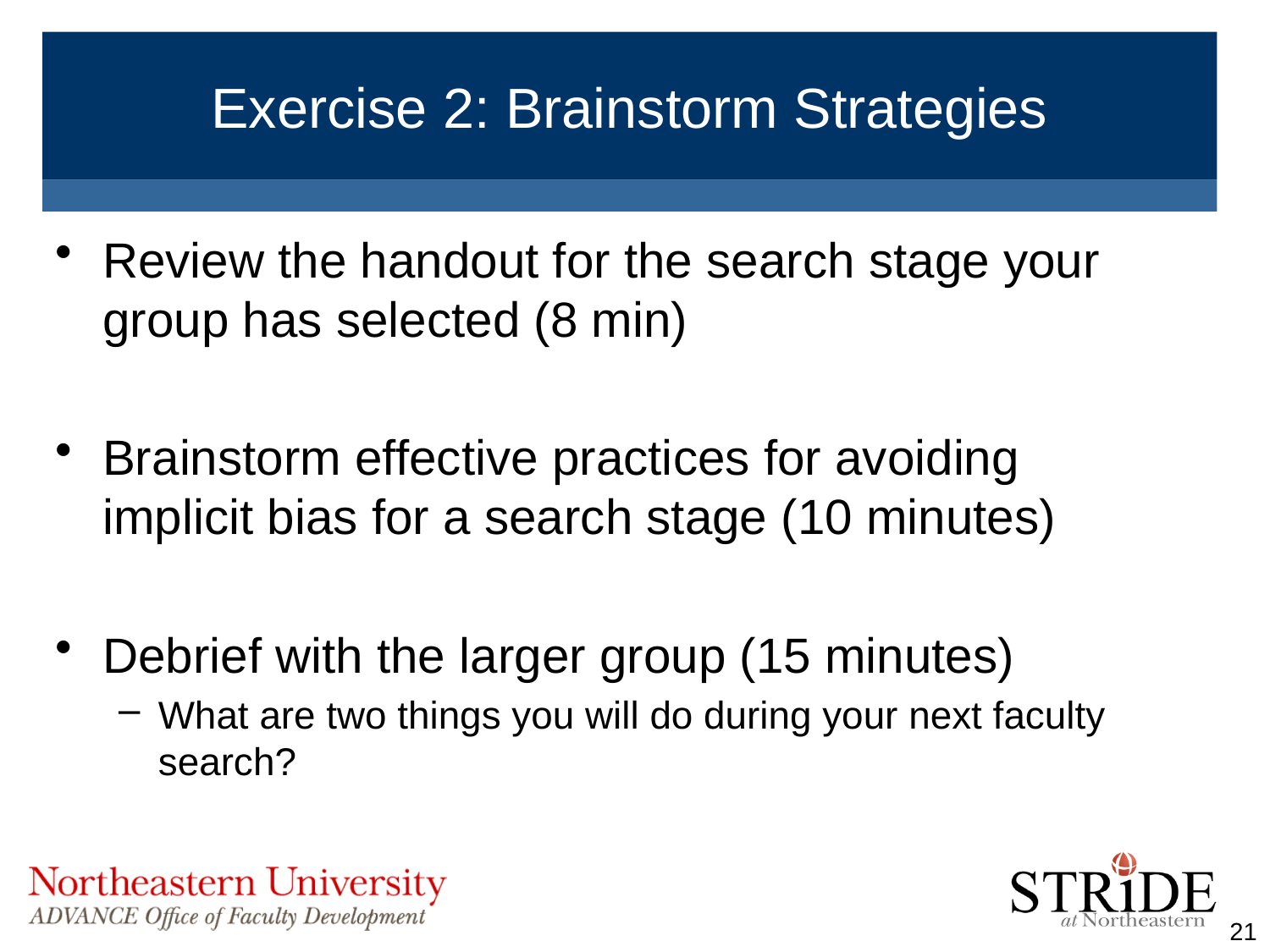

# Exercise 2: Brainstorm Strategies
Review the handout for the search stage your group has selected (8 min)

Brainstorm effective practices for avoiding
implicit bias for a search stage (10 minutes)

Debrief with the larger group (15 minutes)
What are two things you will do during your next faculty search?